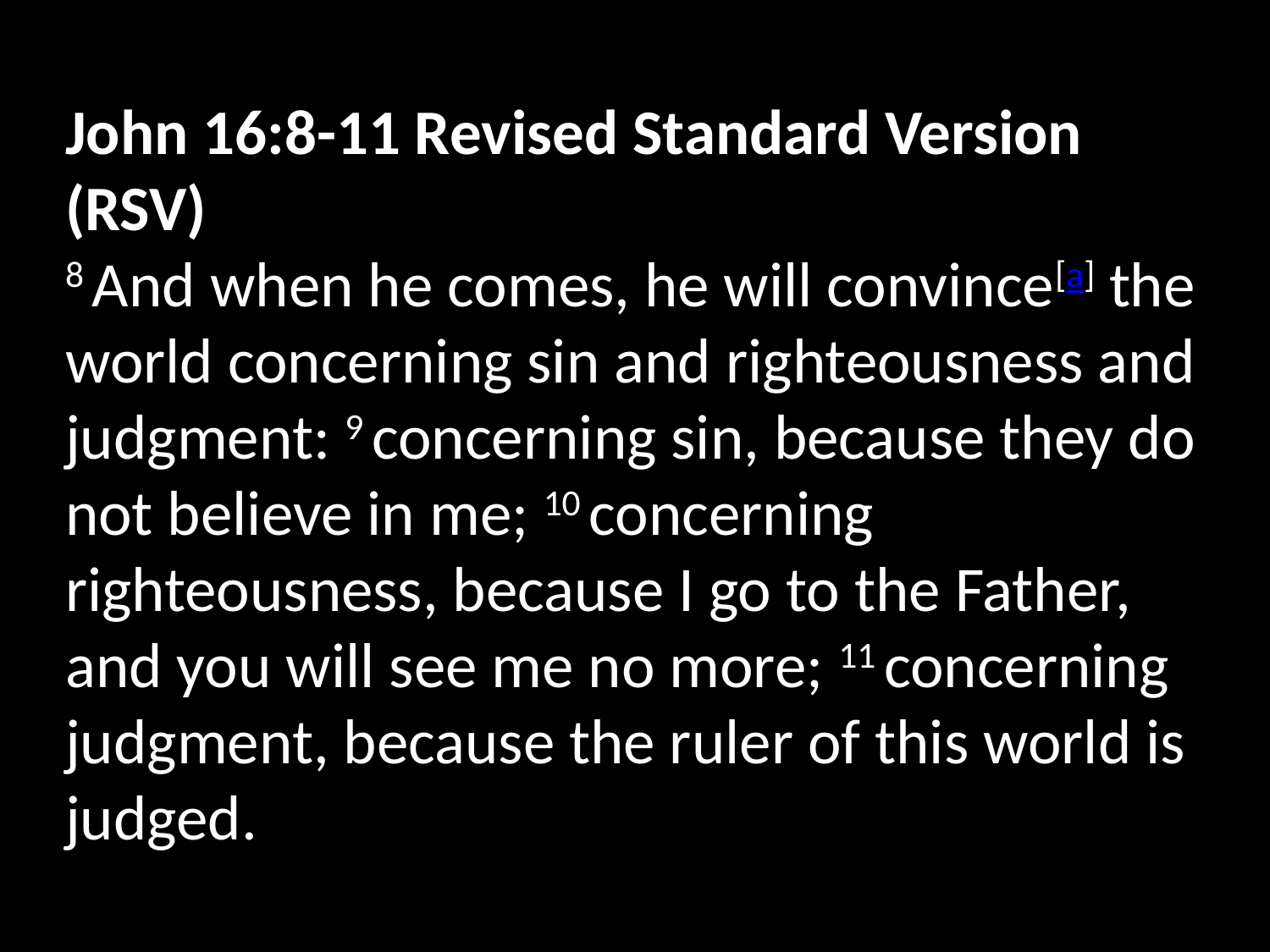

John 16:8-11 Revised Standard Version (RSV)
8 And when he comes, he will convince[a] the world concerning sin and righteousness and judgment: 9 concerning sin, because they do not believe in me; 10 concerning righteousness, because I go to the Father, and you will see me no more; 11 concerning judgment, because the ruler of this world is judged.